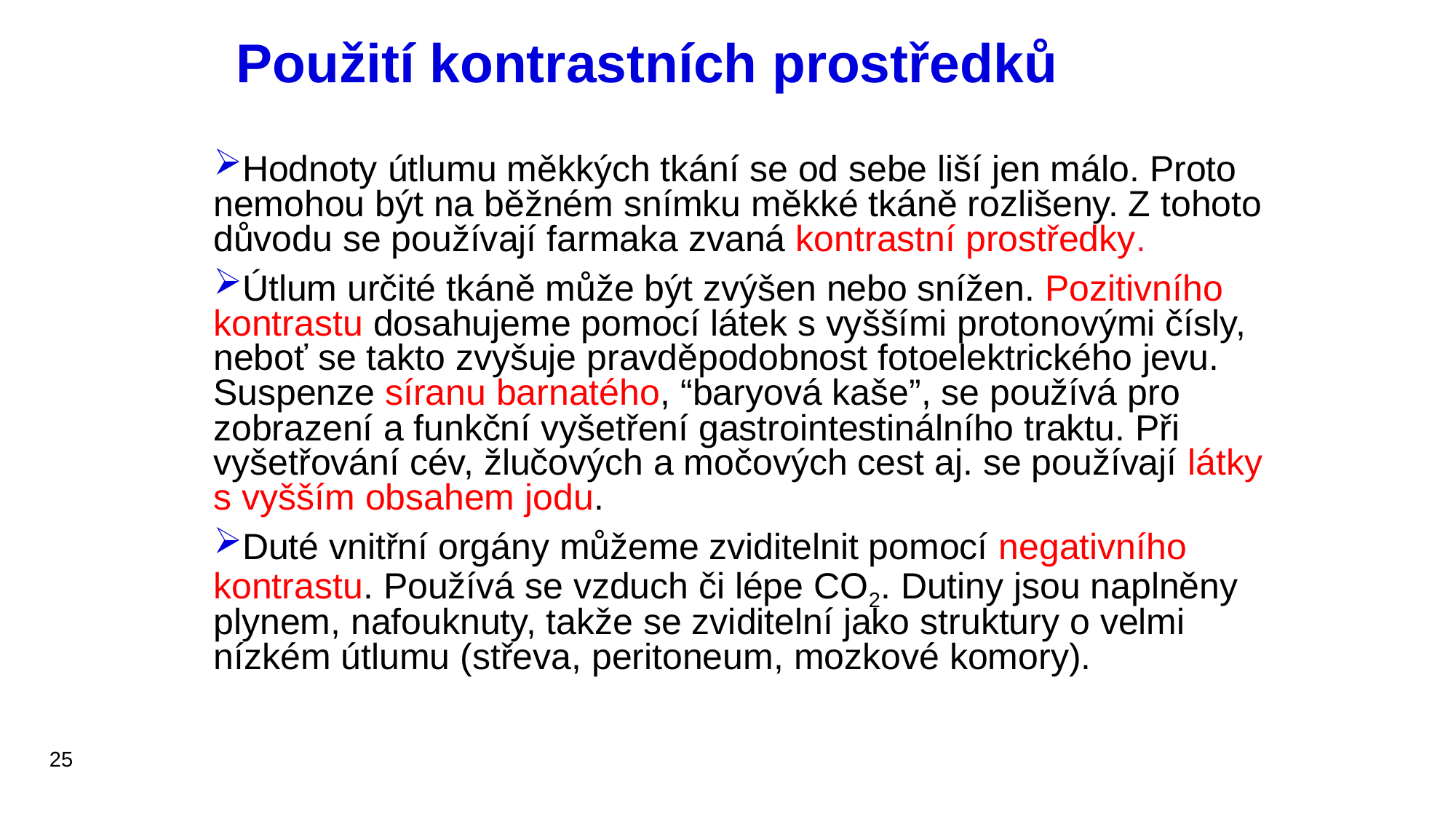

# Použití kontrastních prostředků

Hodnoty útlumu měkkých tkání se od sebe liší jen málo. Proto nemohou být na běžném snímku měkké tkáně rozlišeny. Z tohoto důvodu se používají farmaka zvaná kontrastní prostředky.

Útlum určité tkáně může být zvýšen nebo snížen. Pozitivního kontrastu dosahujeme pomocí látek s vyššími protonovými čísly, neboť se takto zvyšuje pravděpodobnost fotoelektrického jevu. Suspenze síranu barnatého, “baryová kaše”, se používá pro zobrazení a funkční vyšetření gastrointestinálního traktu. Při vyšetřování cév, žlučových a močových cest aj. se používají látky s vyšším obsahem jodu.

Duté vnitřní orgány můžeme zviditelnit pomocí negativního kontrastu. Používá se vzduch či lépe CO2. Dutiny jsou naplněny plynem, nafouknuty, takže se zviditelní jako struktury o velmi nízkém útlumu (střeva, peritoneum, mozkové komory).
25